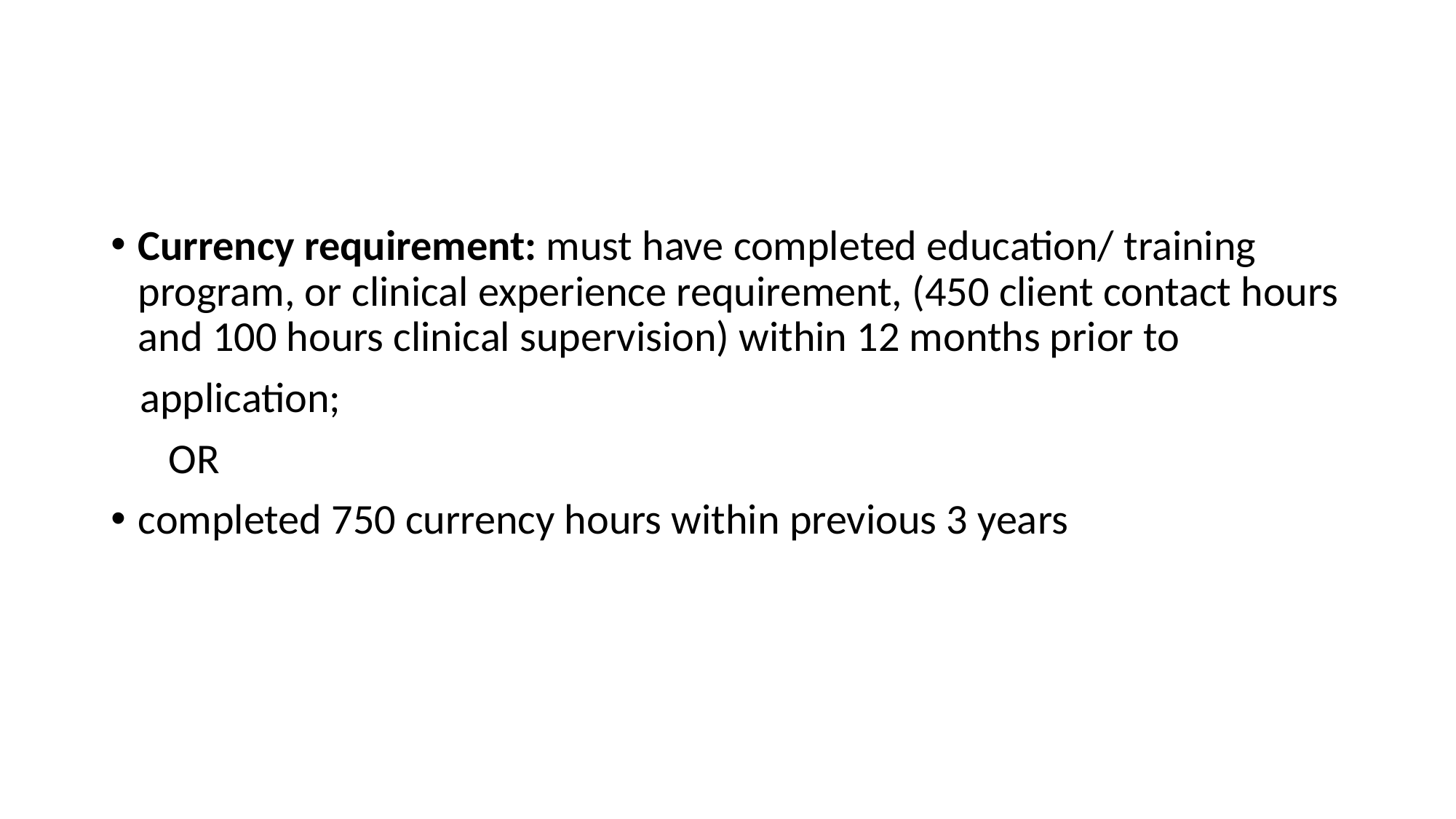

#
Currency requirement: must have completed education/ training program, or clinical experience requirement, (450 client contact hours and 100 hours clinical supervision) within 12 months prior to
   application;
      OR
completed 750 currency hours within previous 3 years